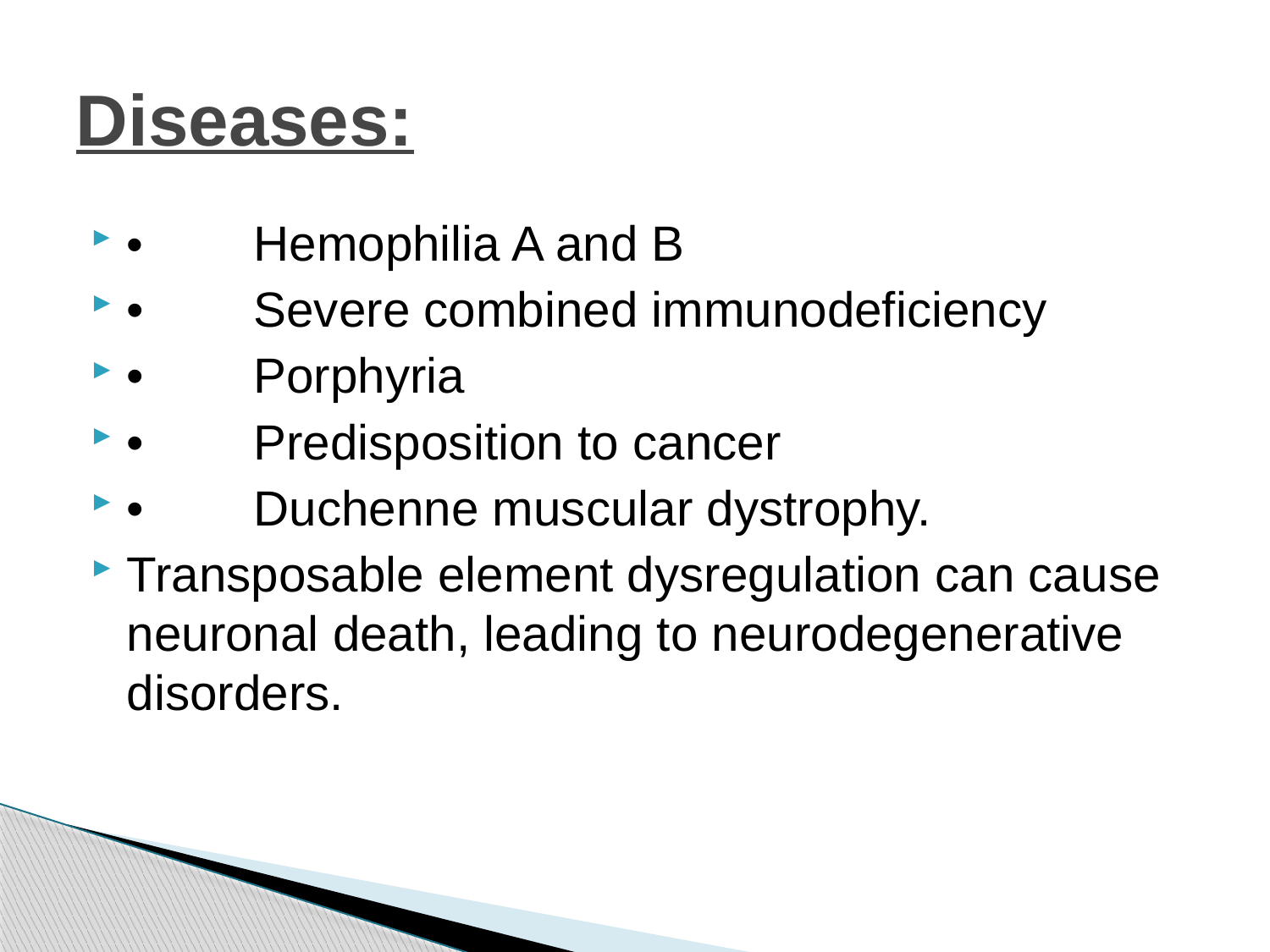

# Diseases:
•	Hemophilia A and B
•	Severe combined immunodeficiency
•	Porphyria
•	Predisposition to cancer
•	Duchenne muscular dystrophy.
Transposable element dysregulation can cause neuronal death, leading to neurodegenerative disorders.